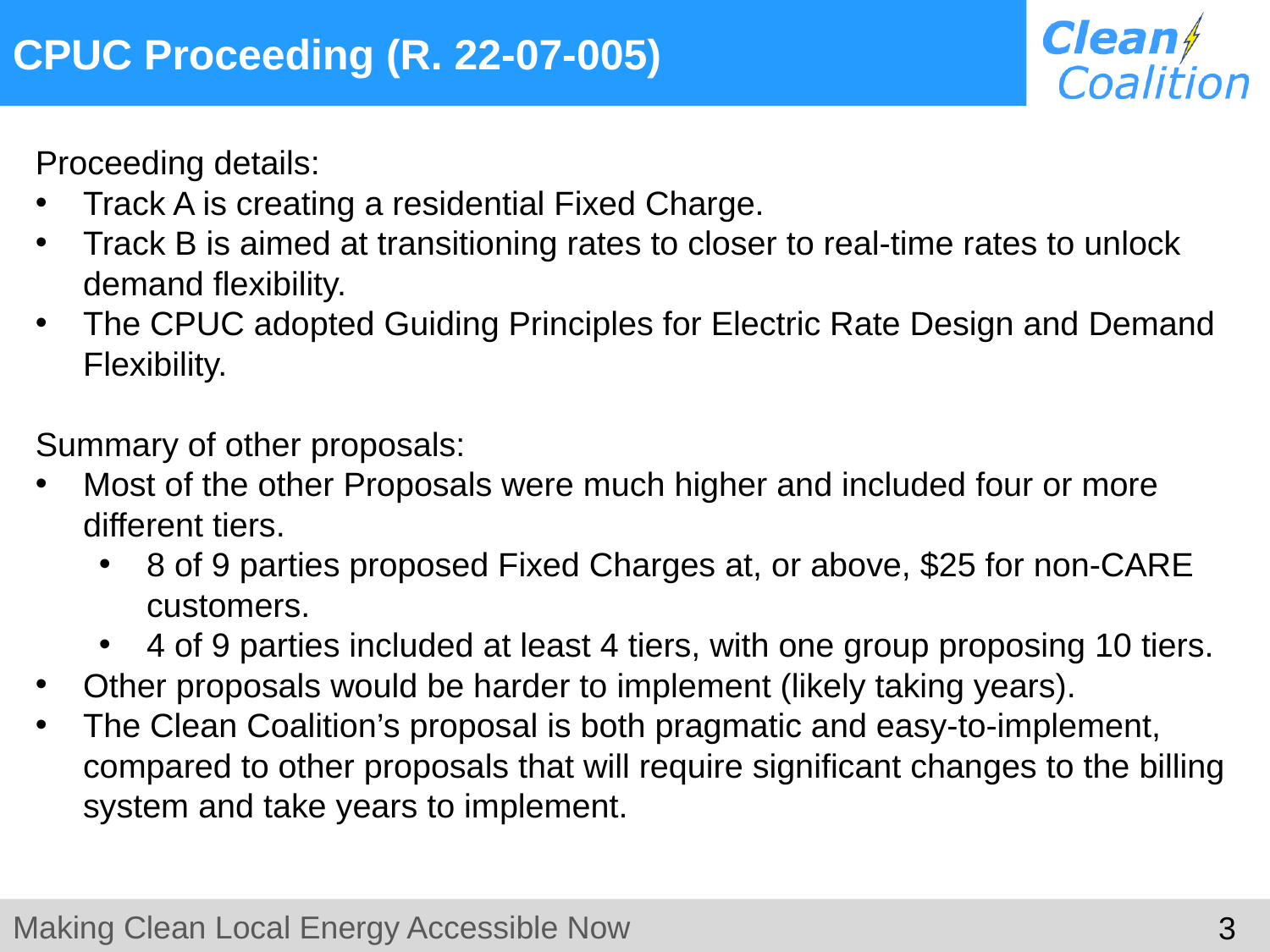

# CPUC Proceeding (R. 22-07-005)
Proceeding details:
Track A is creating a residential Fixed Charge.
Track B is aimed at transitioning rates to closer to real-time rates to unlock demand flexibility.
The CPUC adopted Guiding Principles for Electric Rate Design and Demand Flexibility.

Summary of other proposals:
Most of the other Proposals were much higher and included four or more different tiers.
8 of 9 parties proposed Fixed Charges at, or above, $25 for non-CARE customers.
4 of 9 parties included at least 4 tiers, with one group proposing 10 tiers.
Other proposals would be harder to implement (likely taking years).
The Clean Coalition’s proposal is both pragmatic and easy-to-implement, compared to other proposals that will require significant changes to the billing system and take years to implement.